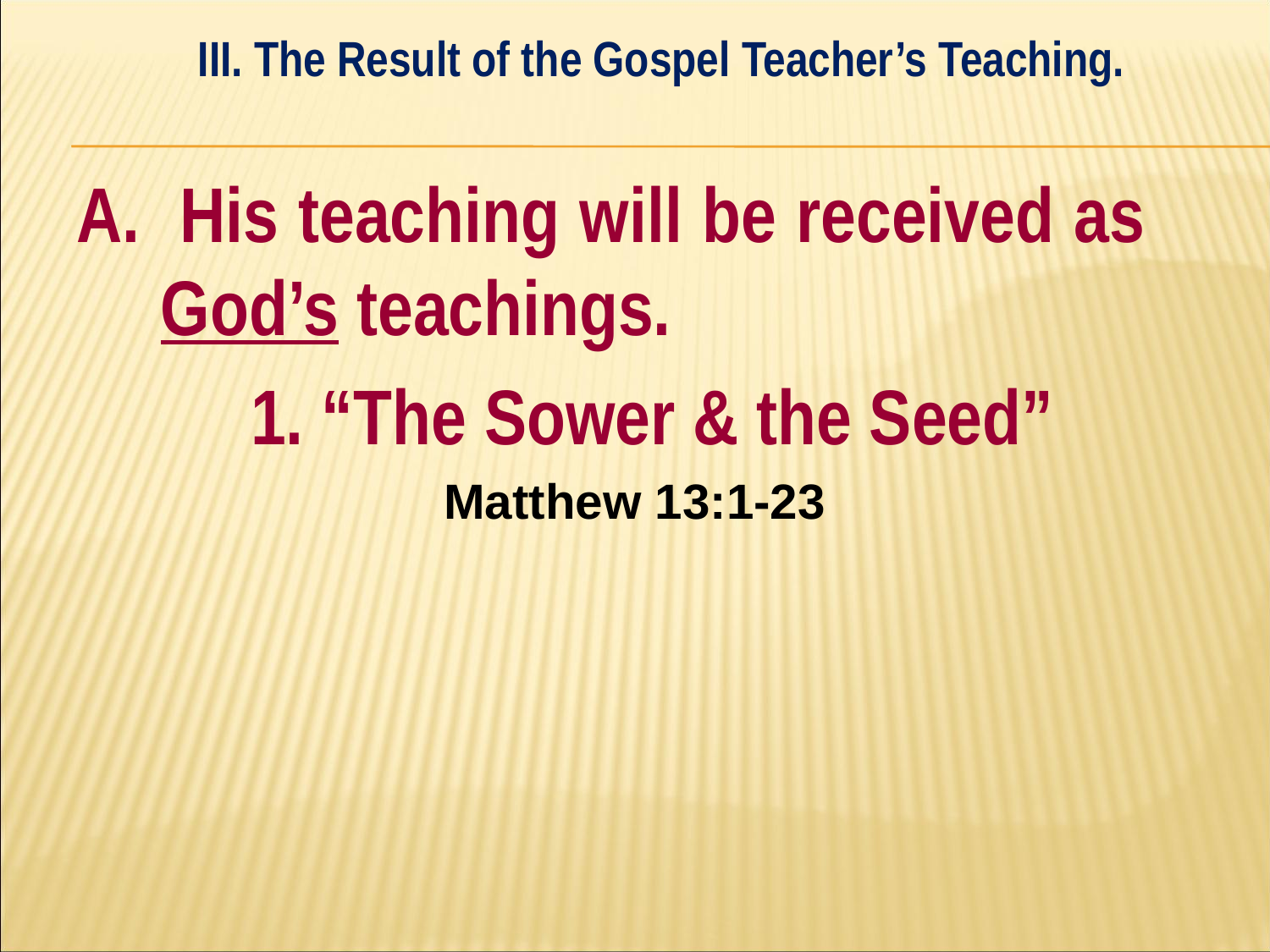

III. The Result of the Gospel Teacher’s Teaching.
#
A.  His teaching will be received as 	God’s teachings.
   1. “The Sower & the Seed”
Matthew 13:1-23